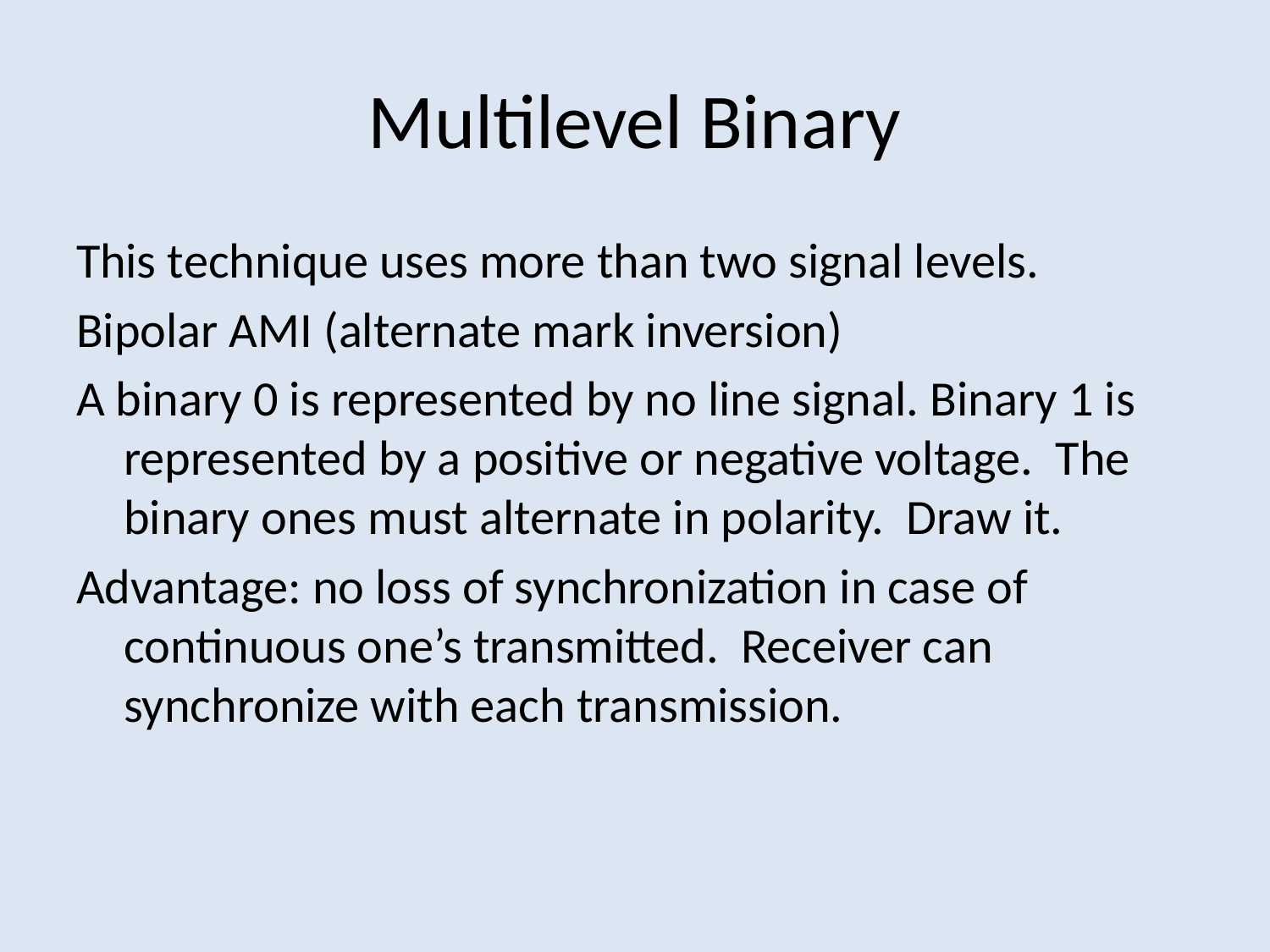

# Multilevel Binary
This technique uses more than two signal levels.
Bipolar AMI (alternate mark inversion)
A binary 0 is represented by no line signal. Binary 1 is represented by a positive or negative voltage.  The binary ones must alternate in polarity.  Draw it.
Advantage: no loss of synchronization in case of continuous one’s transmitted.  Receiver can synchronize with each transmission.